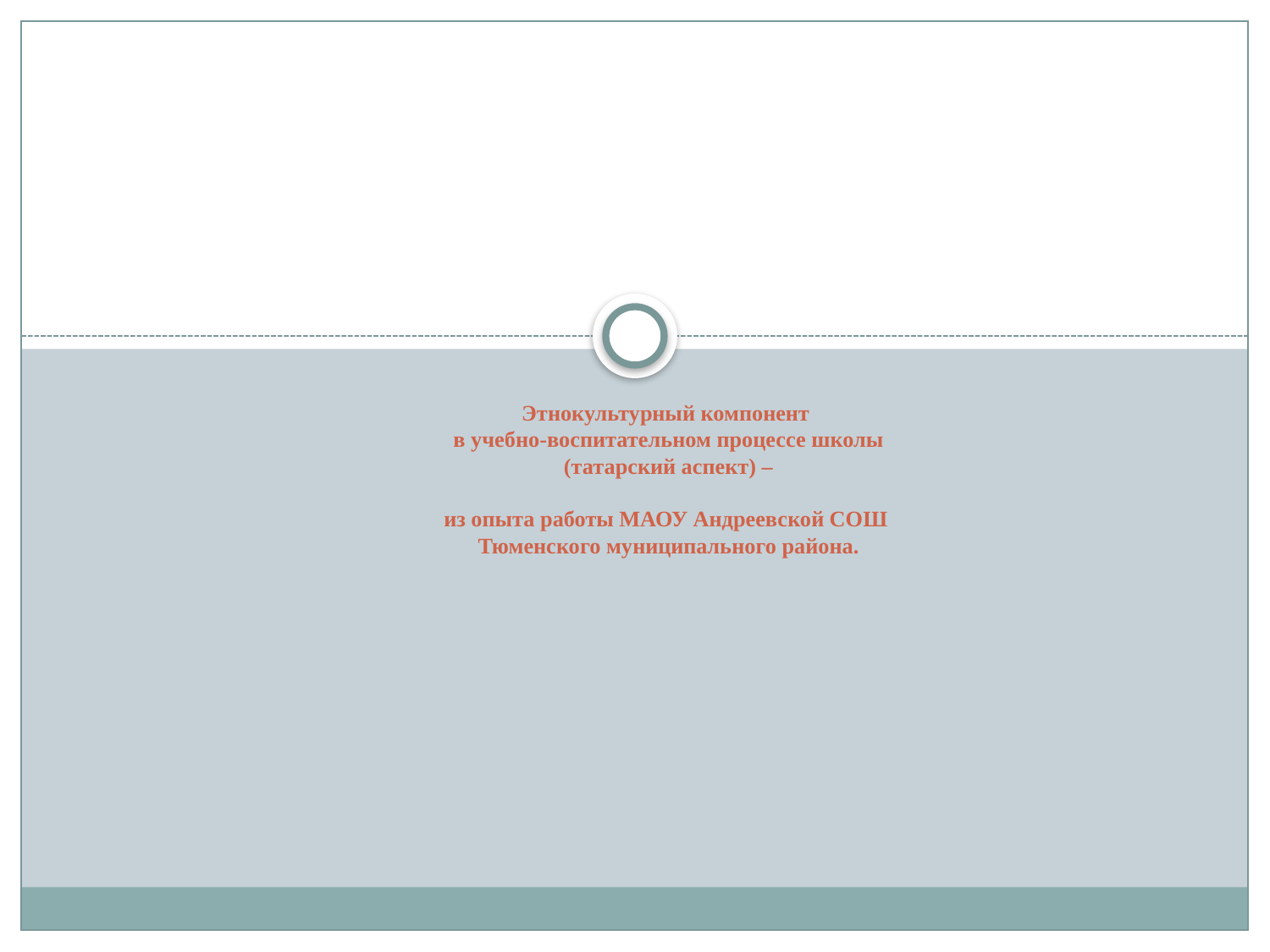

# Этнокультурный компонент в учебно-воспитательном процессе школы (татарский аспект) – из опыта работы МАОУ Андреевской СОШ Тюменского муниципального района.